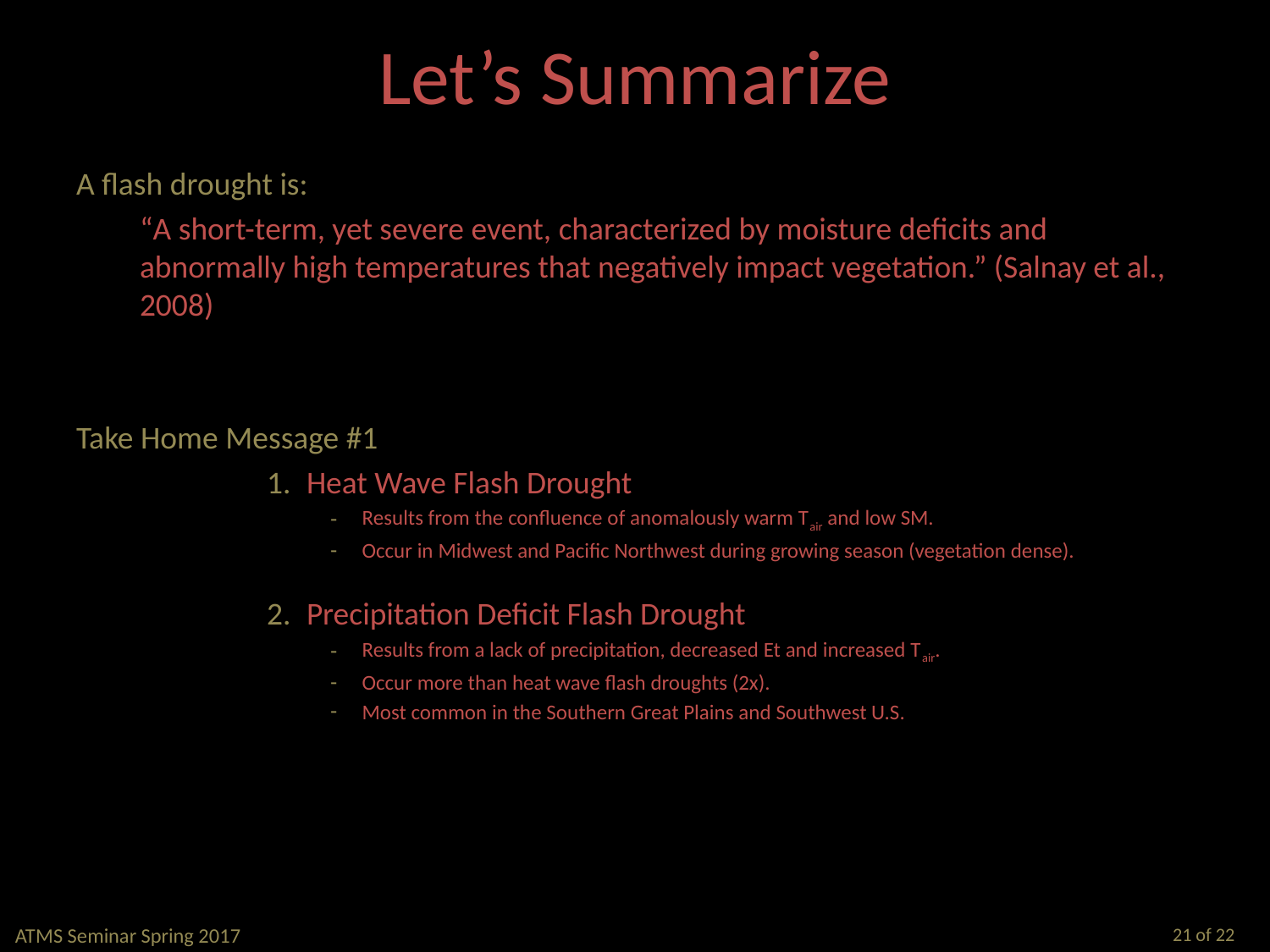

# Let’s Summarize

A flash drought is:
“A short-term, yet severe event, characterized by moisture deficits and abnormally high temperatures that negatively impact vegetation.” (Salnay et al., 2008)

Take Home Message #1
Heat Wave Flash Drought
Results from the confluence of anomalously warm Tair and low SM.
Occur in Midwest and Pacific Northwest during growing season (vegetation dense).

Precipitation Deficit Flash Drought
Results from a lack of precipitation, decreased Et and increased Tair.
Occur more than heat wave flash droughts (2x).
Most common in the Southern Great Plains and Southwest U.S.

ATMS Seminar Spring 2017
21 of 22